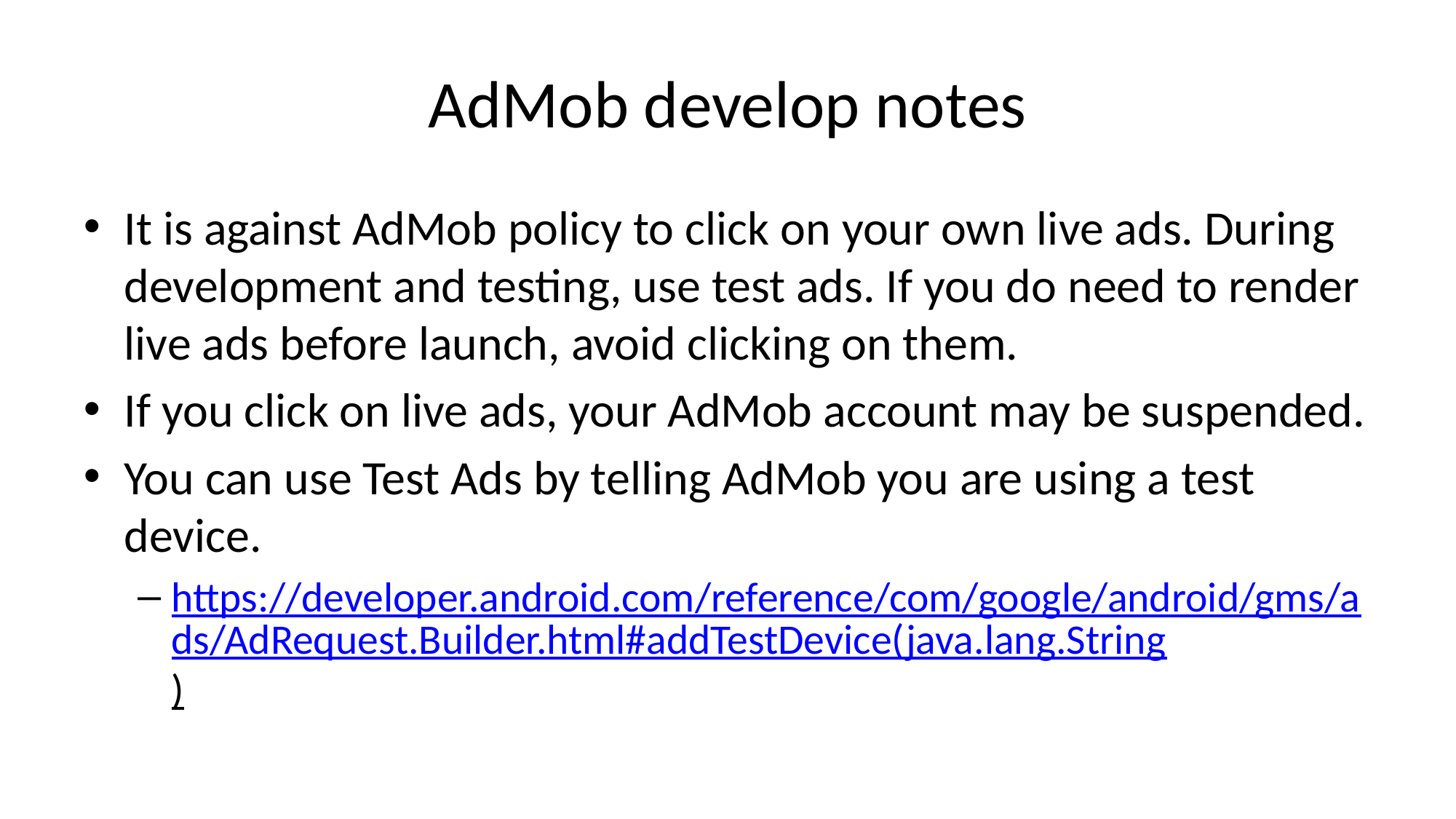

# AdMob develop notes
It is against AdMob policy to click on your own live ads. During development and testing, use test ads. If you do need to render live ads before launch, avoid clicking on them.
If you click on live ads, your AdMob account may be suspended.
You can use Test Ads by telling AdMob you are using a test device.
https://developer.android.com/reference/com/google/android/gms/ads/AdRequest.Builder.html#addTestDevice(java.lang.String)